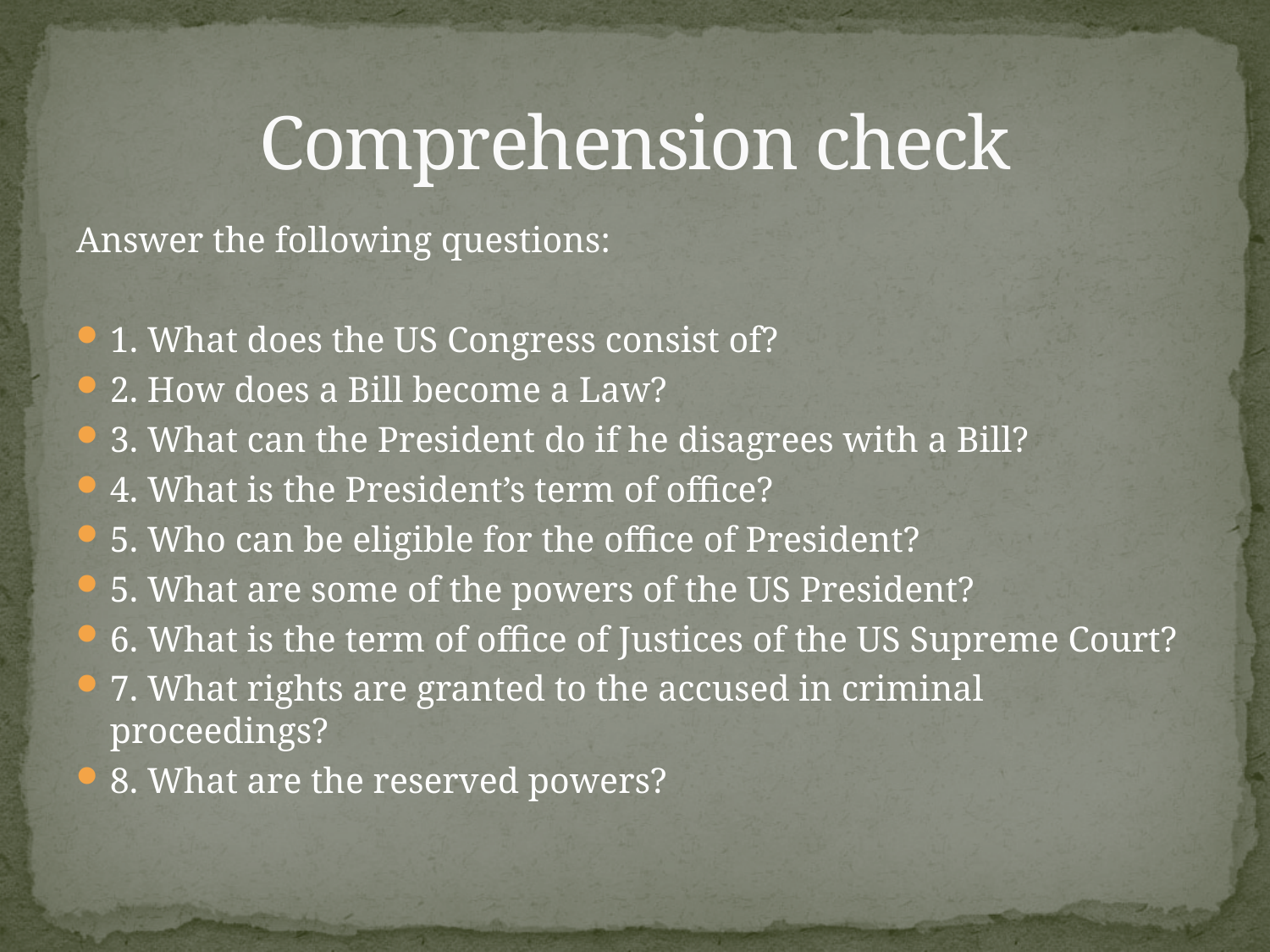

# Comprehension check
Answer the following questions:

1. What does the US Congress consist of?
2. How does a Bill become a Law?
3. What can the President do if he disagrees with a Bill?
4. What is the President’s term of office?
5. Who can be eligible for the office of President?
5. What are some of the powers of the US President?
6. What is the term of office of Justices of the US Supreme Court?
7. What rights are granted to the accused in criminal proceedings?
8. What are the reserved powers?